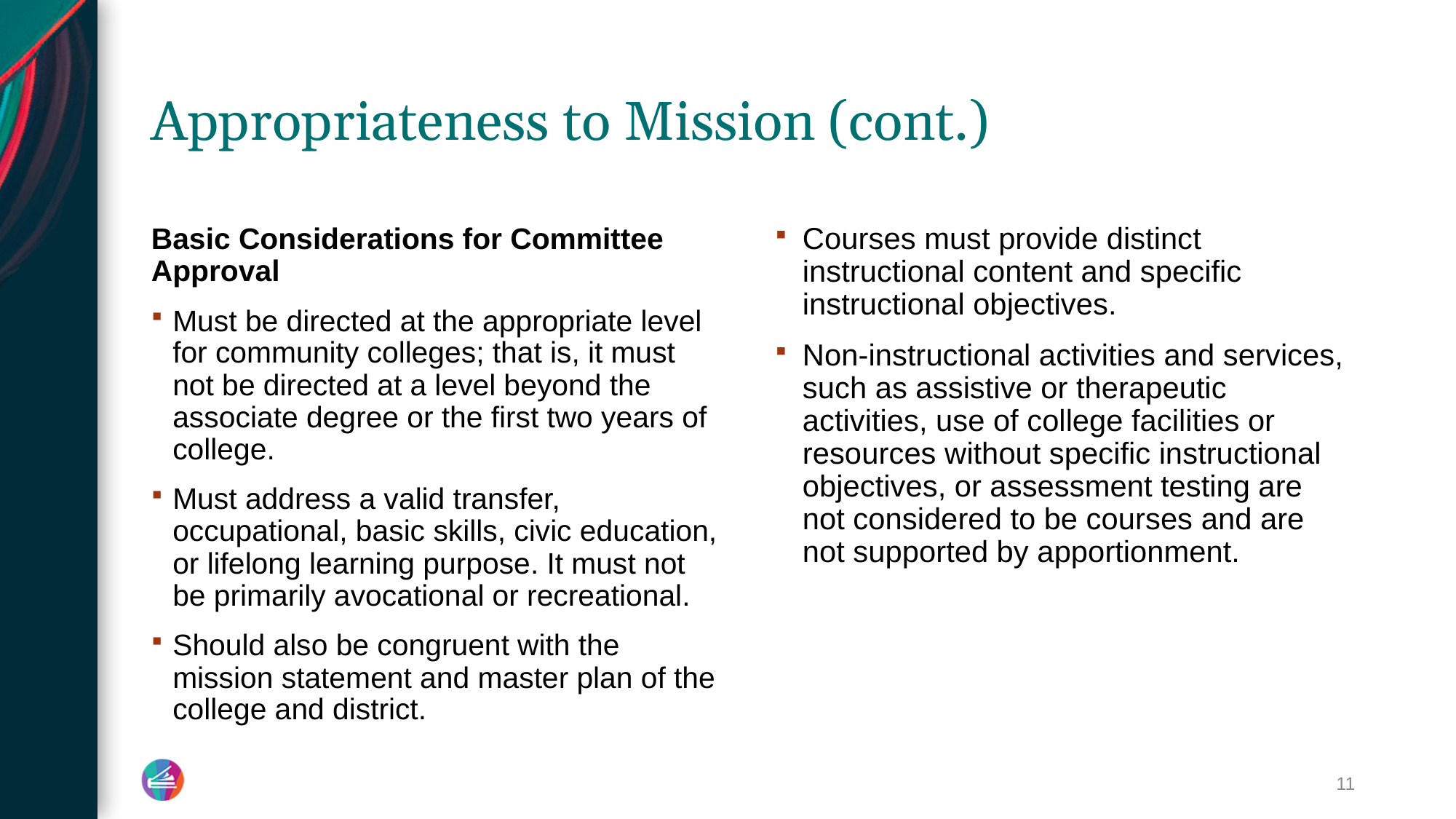

# Appropriateness to Mission (cont.)
Basic Considerations for Committee Approval
Must be directed at the appropriate level for community colleges; that is, it must not be directed at a level beyond the associate degree or the first two years of college.
Must address a valid transfer, occupational, basic skills, civic education, or lifelong learning purpose. It must not be primarily avocational or recreational.
Should also be congruent with the mission statement and master plan of the college and district.

Courses must provide distinct instructional content and specific instructional objectives.
Non-instructional activities and services, such as assistive or therapeutic activities, use of college facilities or resources without specific instructional objectives, or assessment testing are not considered to be courses and are not supported by apportionment.

11